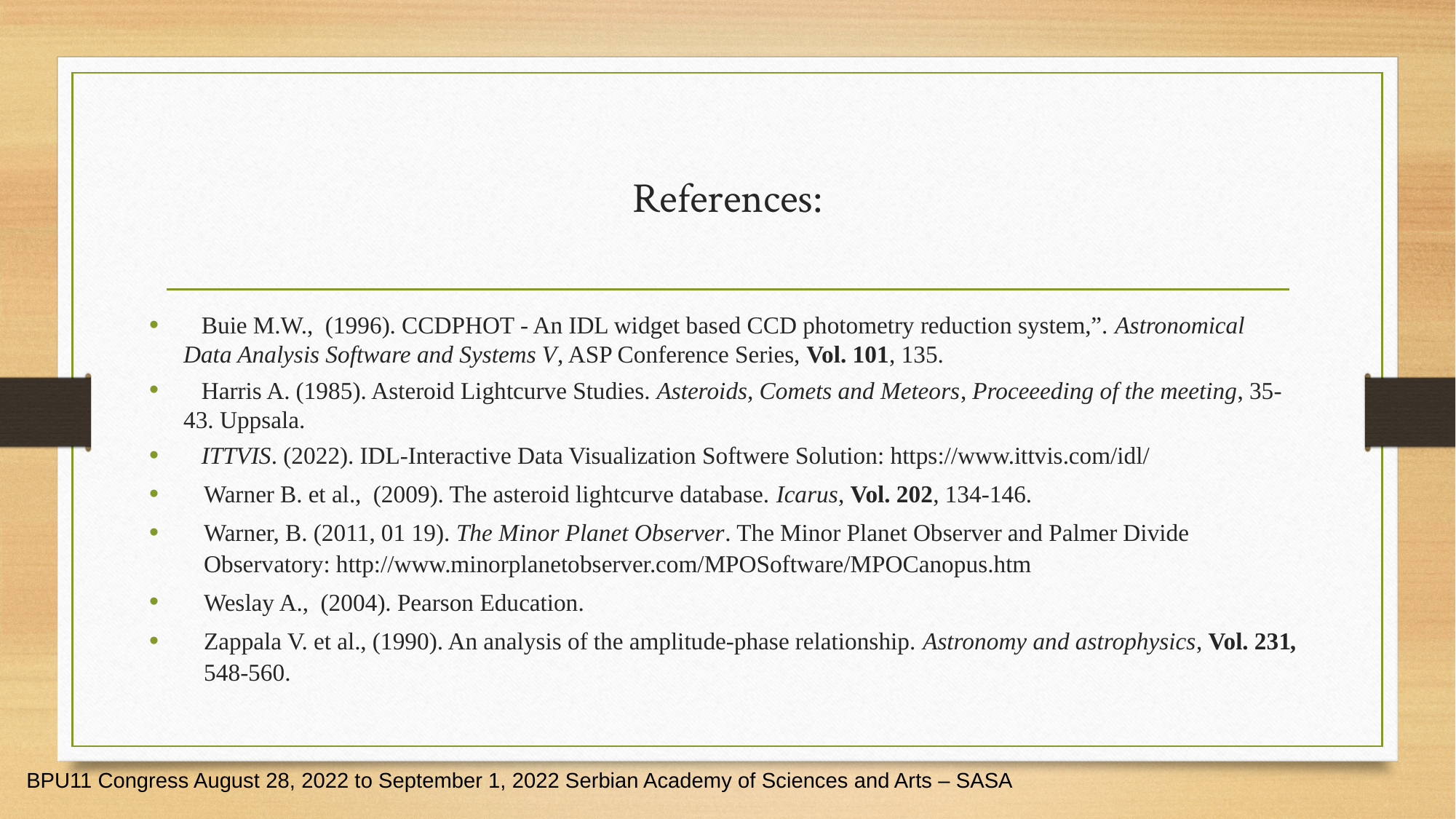

# References:
   Buie M.W.,  (1996). CCDPHOT - An IDL widget based CCD photometry reduction system,”. Astronomical   Data Analysis Software and Systems V, ASP Conference Series, Vol. 101, 135.
   Harris A. (1985). Asteroid Lightcurve Studies. Asteroids, Comets and Meteors, Proceeeding of the meeting, 35-43. Uppsala.
   ITTVIS. (2022). IDL-Interactive Data Visualization Softwere Solution: https://www.ittvis.com/idl/
Warner B. et al.,  (2009). The asteroid lightcurve database. Icarus, Vol. 202, 134-146.
Warner, B. (2011, 01 19). The Minor Planet Observer. The Minor Planet Observer and Palmer Divide Observatory: http://www.minorplanetobserver.com/MPOSoftware/MPOCanopus.htm
Weslay A.,  (2004). Pearson Education.
Zappala V. et al., (1990). An analysis of the amplitude-phase relationship. Astronomy and astrophysics, Vol. 231, 548-560.

BPU11 Congress August 28, 2022 to September 1, 2022 Serbian Academy of Sciences and Arts – SASA